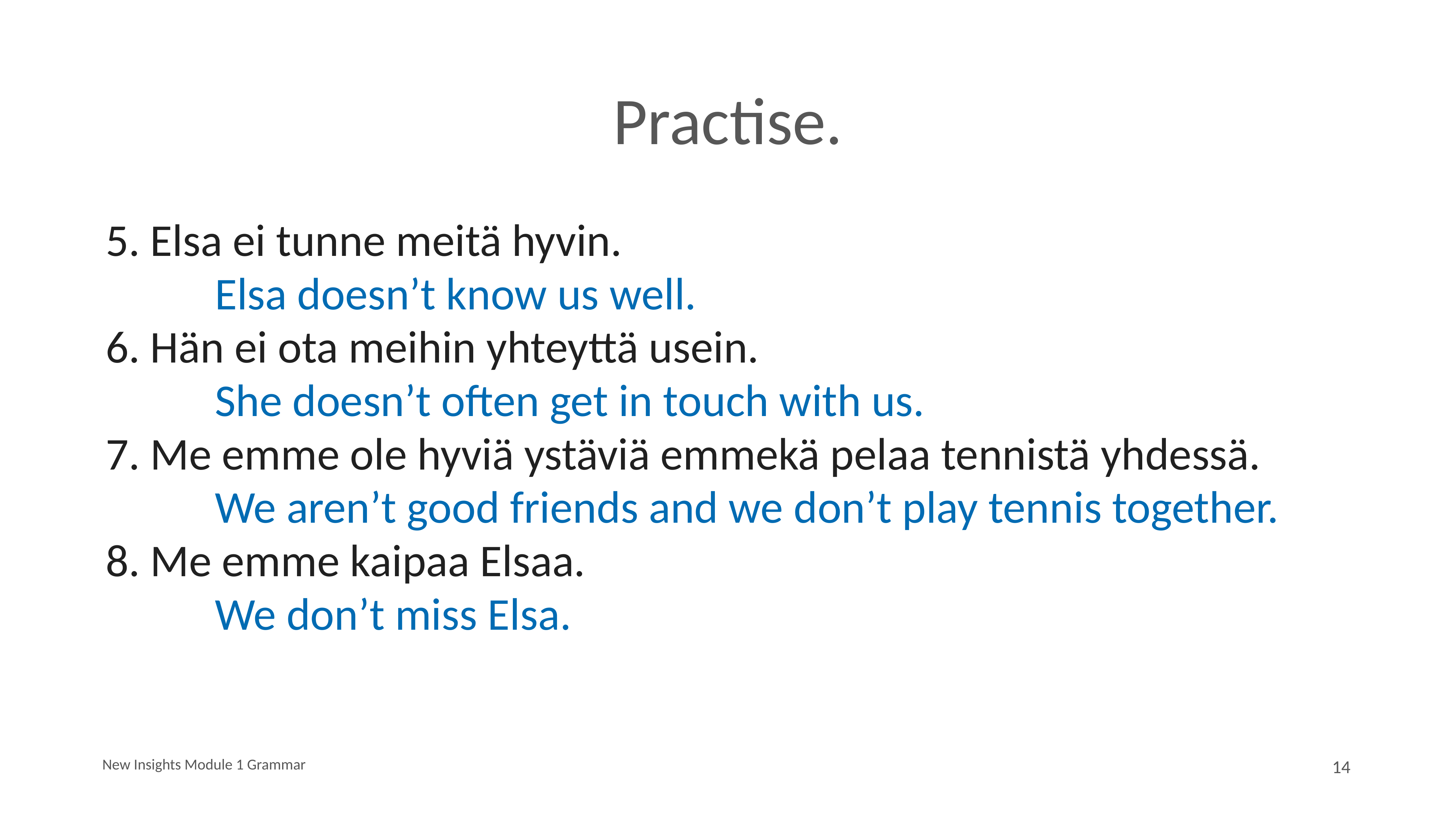

# Practise.
5. Elsa ei tunne meitä hyvin.
		Elsa doesn’t know us well.
6. Hän ei ota meihin yhteyttä usein.
		She doesn’t often get in touch with us.
7. Me emme ole hyviä ystäviä emmekä pelaa tennistä yhdessä.
		We aren’t good friends and we don’t play tennis together.
8. Me emme kaipaa Elsaa.
		We don’t miss Elsa.

New Insights Module 1 Grammar
14